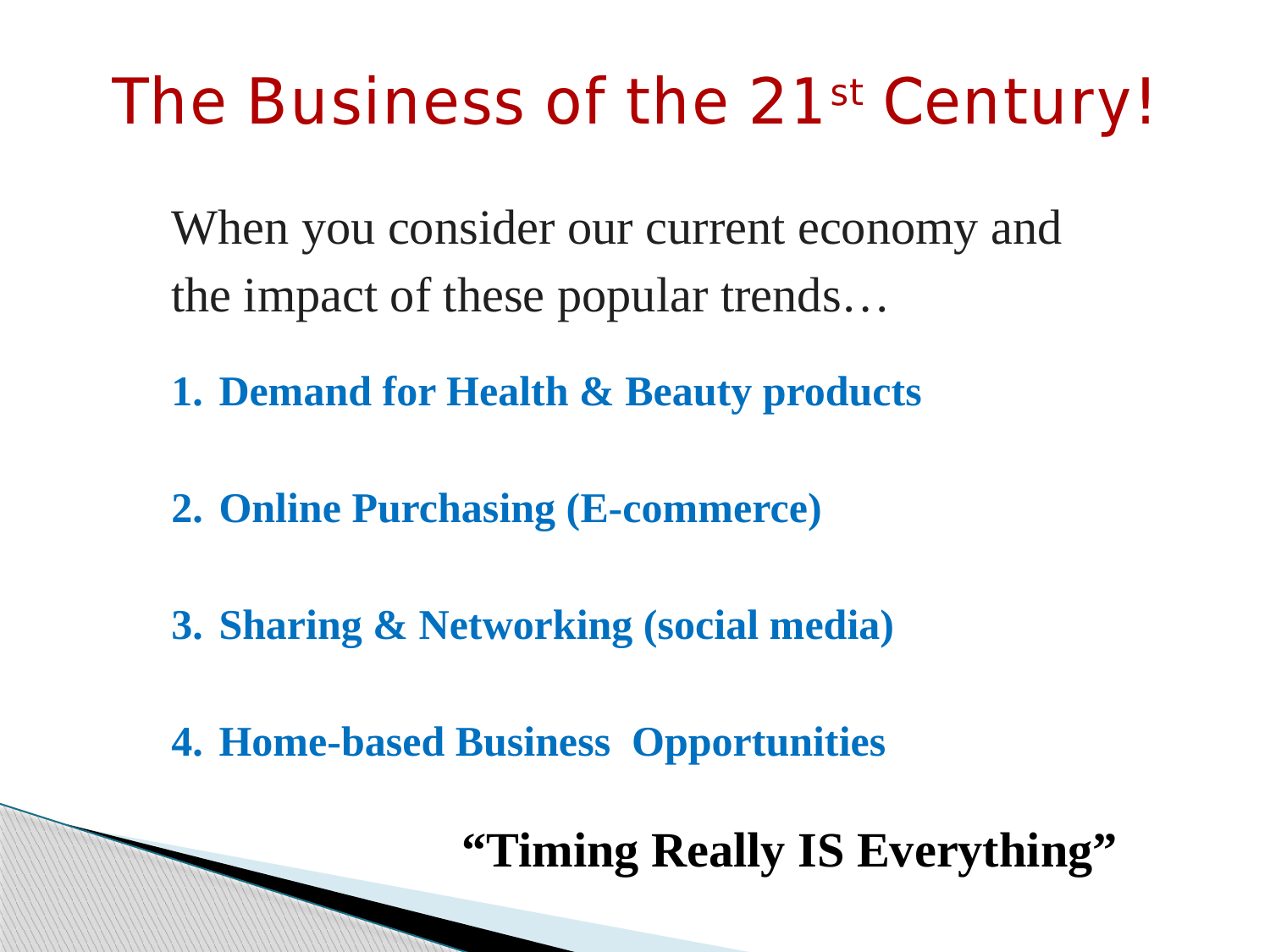

# The Business of the 21st Century!
When you consider our current economy and the impact of these popular trends…

Demand for Health & Beauty products

Online Purchasing (E-commerce)

Sharing & Networking (social media)

Home-based Business  Opportunities

                        “Timing Really IS Everything”